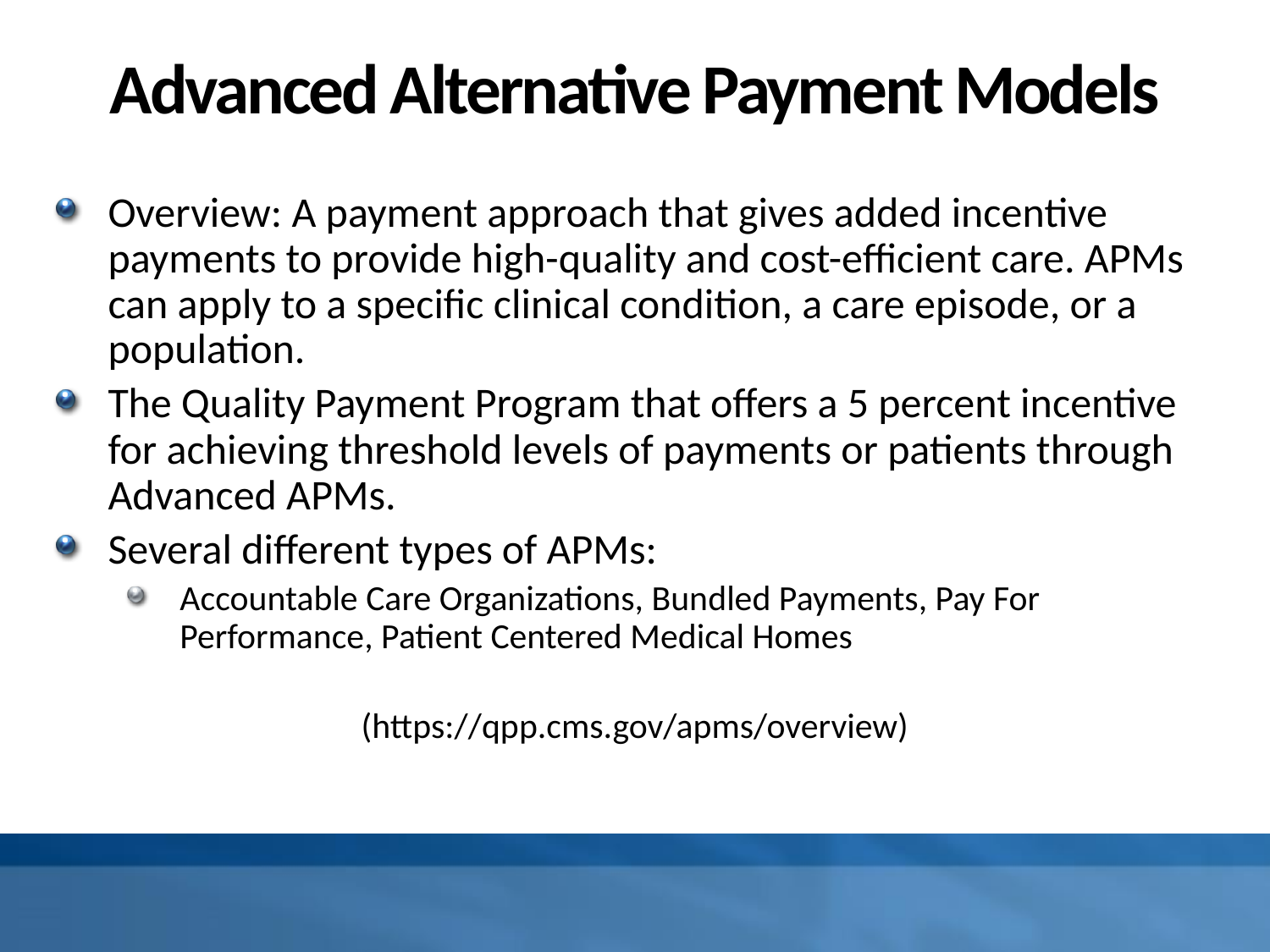

# Advanced Alternative Payment Models
Overview: A payment approach that gives added incentive payments to provide high-quality and cost-efficient care. APMs can apply to a specific clinical condition, a care episode, or a population.
The Quality Payment Program that offers a 5 percent incentive for achieving threshold levels of payments or patients through Advanced APMs.
Several different types of APMs:
Accountable Care Organizations, Bundled Payments, Pay For Performance, Patient Centered Medical Homes

(https://qpp.cms.gov/apms/overview)